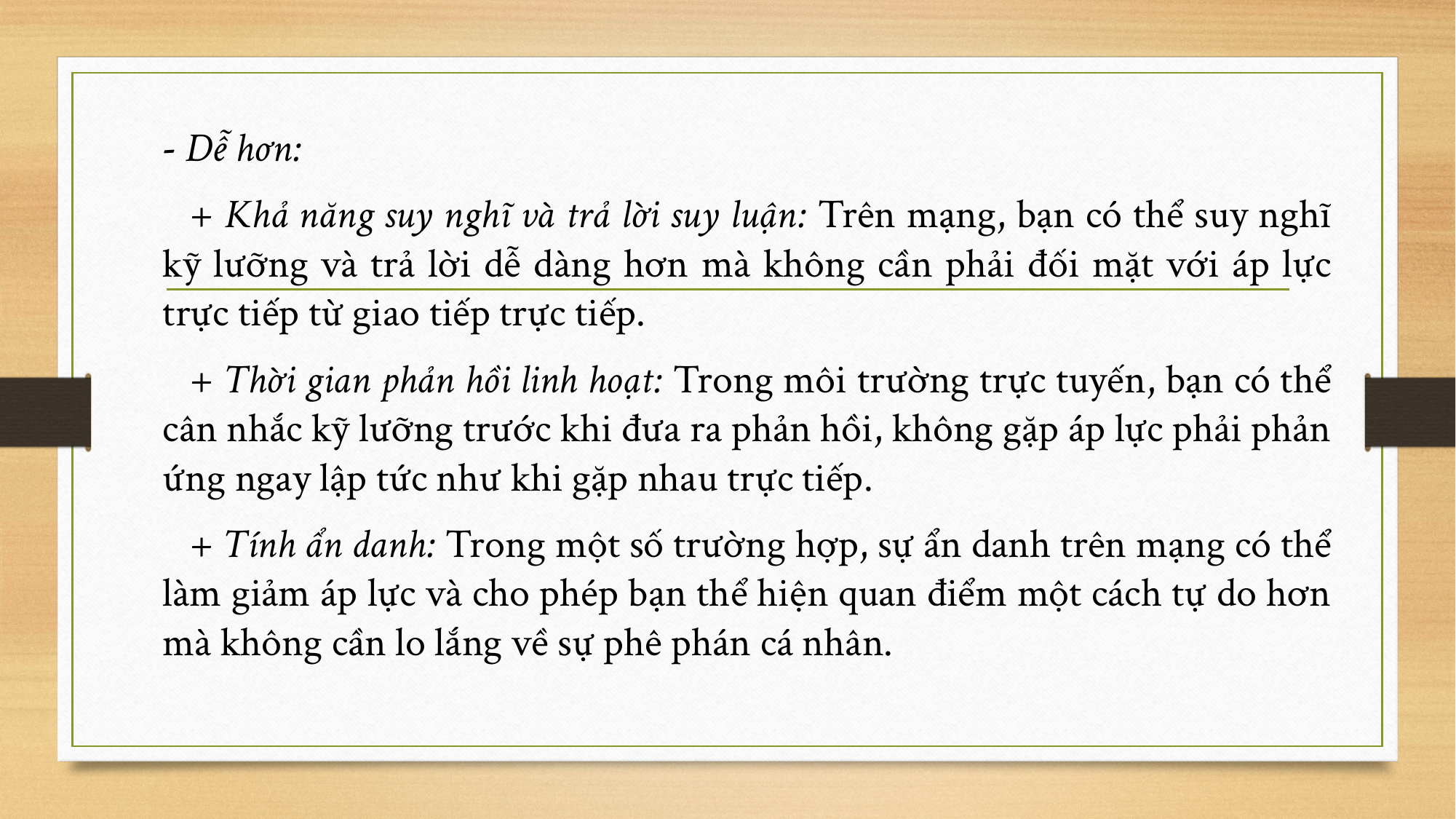

- Dễ hơn:
+ Khả năng suy nghĩ và trả lời suy luận: Trên mạng, bạn có thể suy nghĩ kỹ lưỡng và trả lời dễ dàng hơn mà không cần phải đối mặt với áp lực trực tiếp từ giao tiếp trực tiếp.
+ Thời gian phản hồi linh hoạt: Trong môi trường trực tuyến, bạn có thể cân nhắc kỹ lưỡng trước khi đưa ra phản hồi, không gặp áp lực phải phản ứng ngay lập tức như khi gặp nhau trực tiếp.
+ Tính ẩn danh: Trong một số trường hợp, sự ẩn danh trên mạng có thể làm giảm áp lực và cho phép bạn thể hiện quan điểm một cách tự do hơn mà không cần lo lắng về sự phê phán cá nhân.